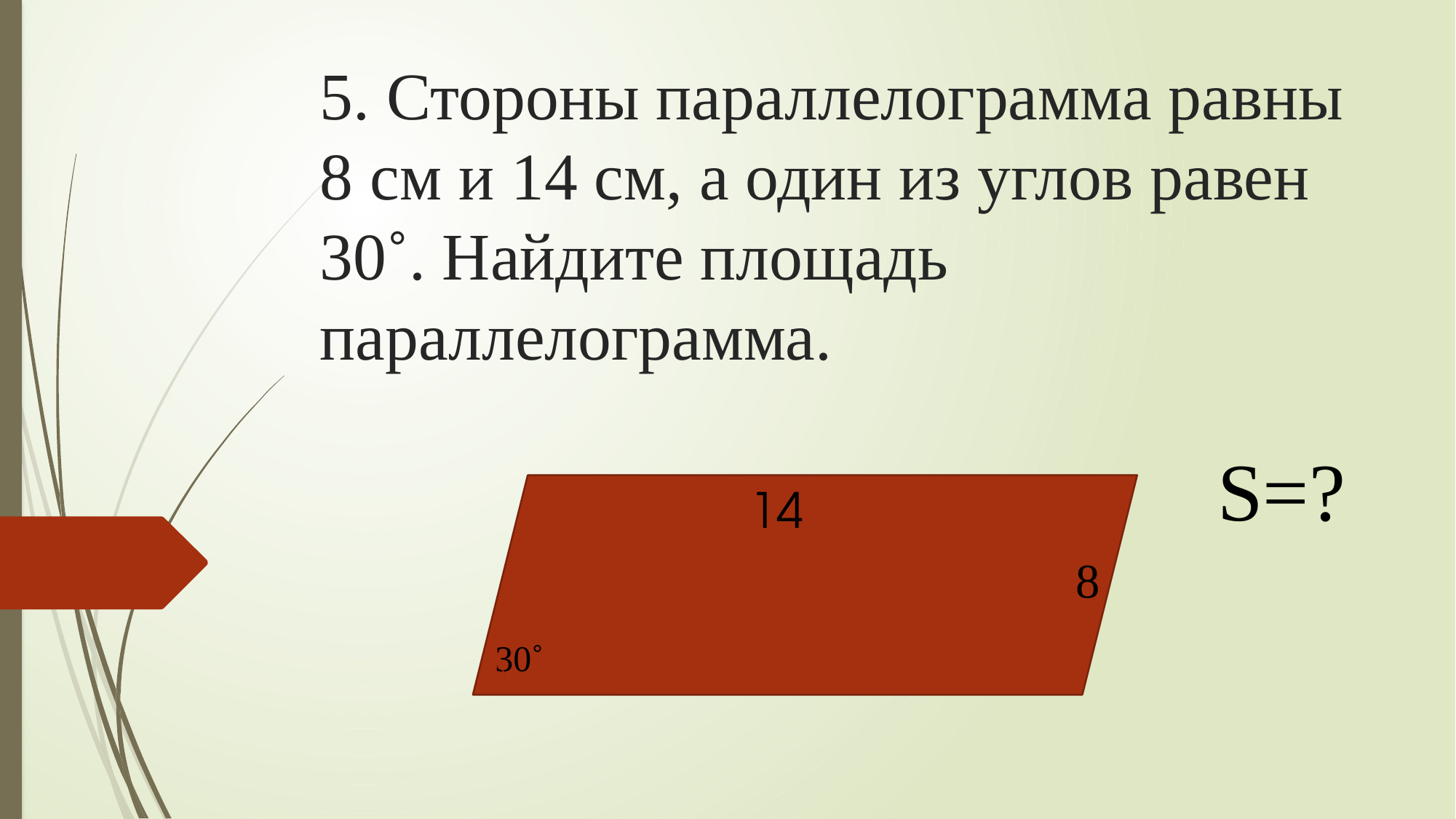

# 5. Стороны параллелограмма равны 8 см и 14 см, а один из углов равен 30˚. Найдите площадь параллелограмма.
S=?
14

8

30˚